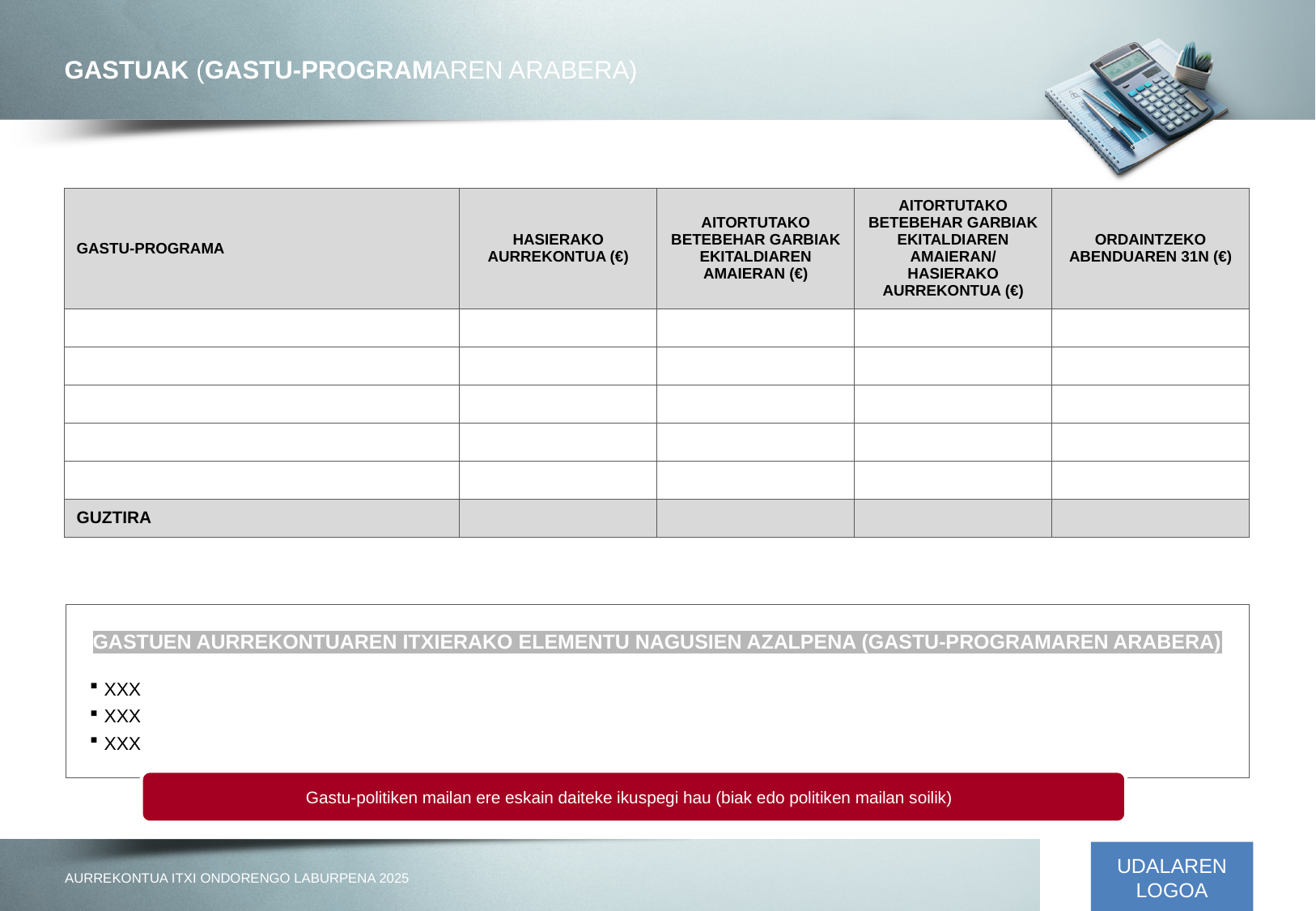

GASTUAK (GASTU-PROGRAMAREN ARABERA)

| GASTU-PROGRAMA | HASIERAKO AURREKONTUA (€) | AITORTUTAKO BETEBEHAR GARBIAK EKITALDIAREN AMAIERAN (€) | AITORTUTAKO BETEBEHAR GARBIAK EKITALDIAREN AMAIERAN/ HASIERAKO AURREKONTUA (€) | ORDAINTZEKO ABENDUAREN 31N (€) |
| --- | --- | --- | --- | --- |
|  |  |  |  |  |
|  |  |  |  |  |
|  |  |  |  |  |
|  |  |  |  |  |
|  |  |  |  |  |
| GUZTIRA |  |  |  |  |
GASTUEN AURREKONTUAREN ITXIERAKO ELEMENTU NAGUSIEN AZALPENA (GASTU-PROGRAMAREN ARABERA)

XXX
XXX
XXX
Gastu-politiken mailan ere eskain daiteke ikuspegi hau (biak edo politiken mailan soilik)